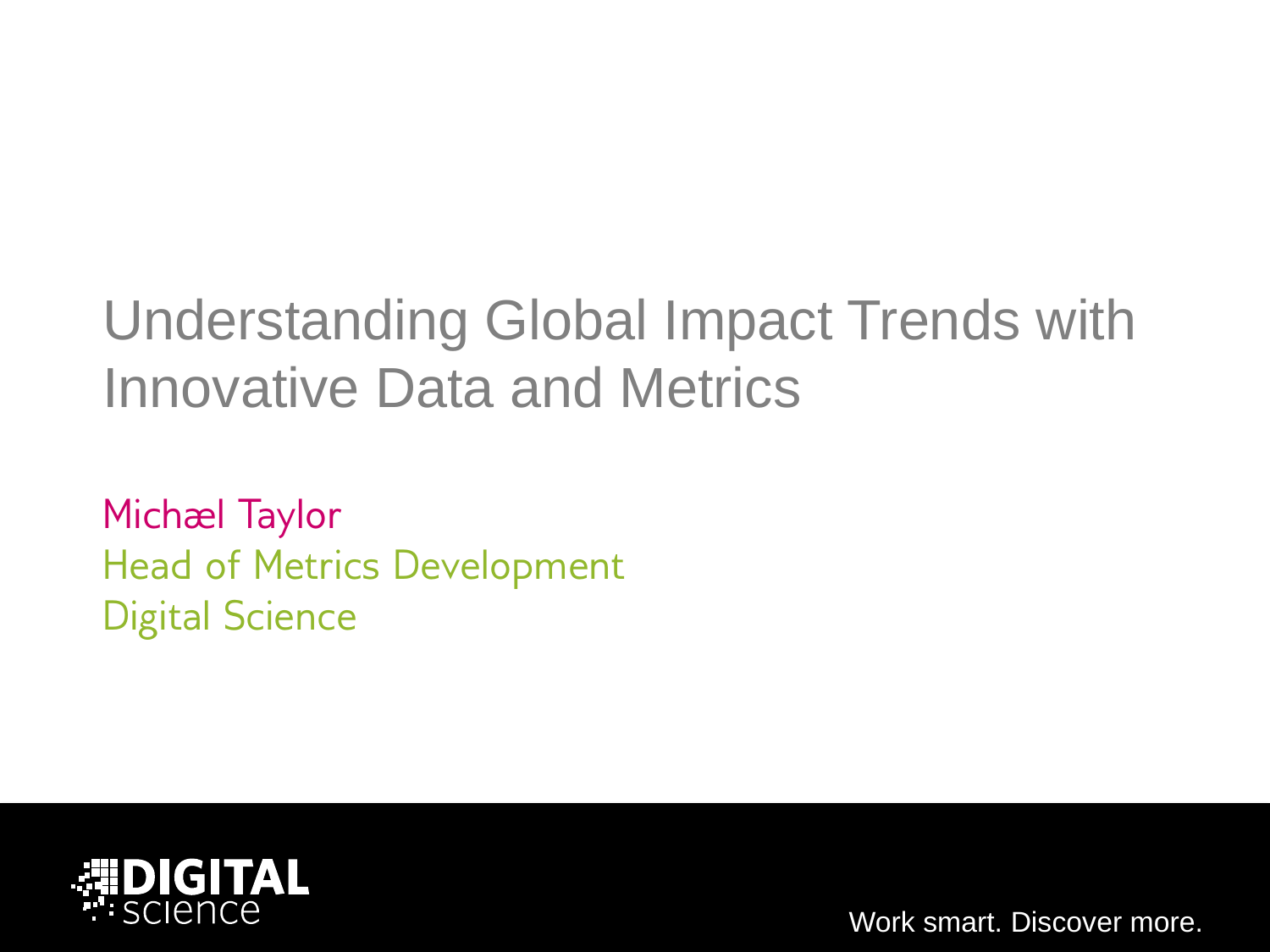

# Understanding Global Impact Trends with Innovative Data and Metrics Michael Taylor Head of Metrics Development Digital Science